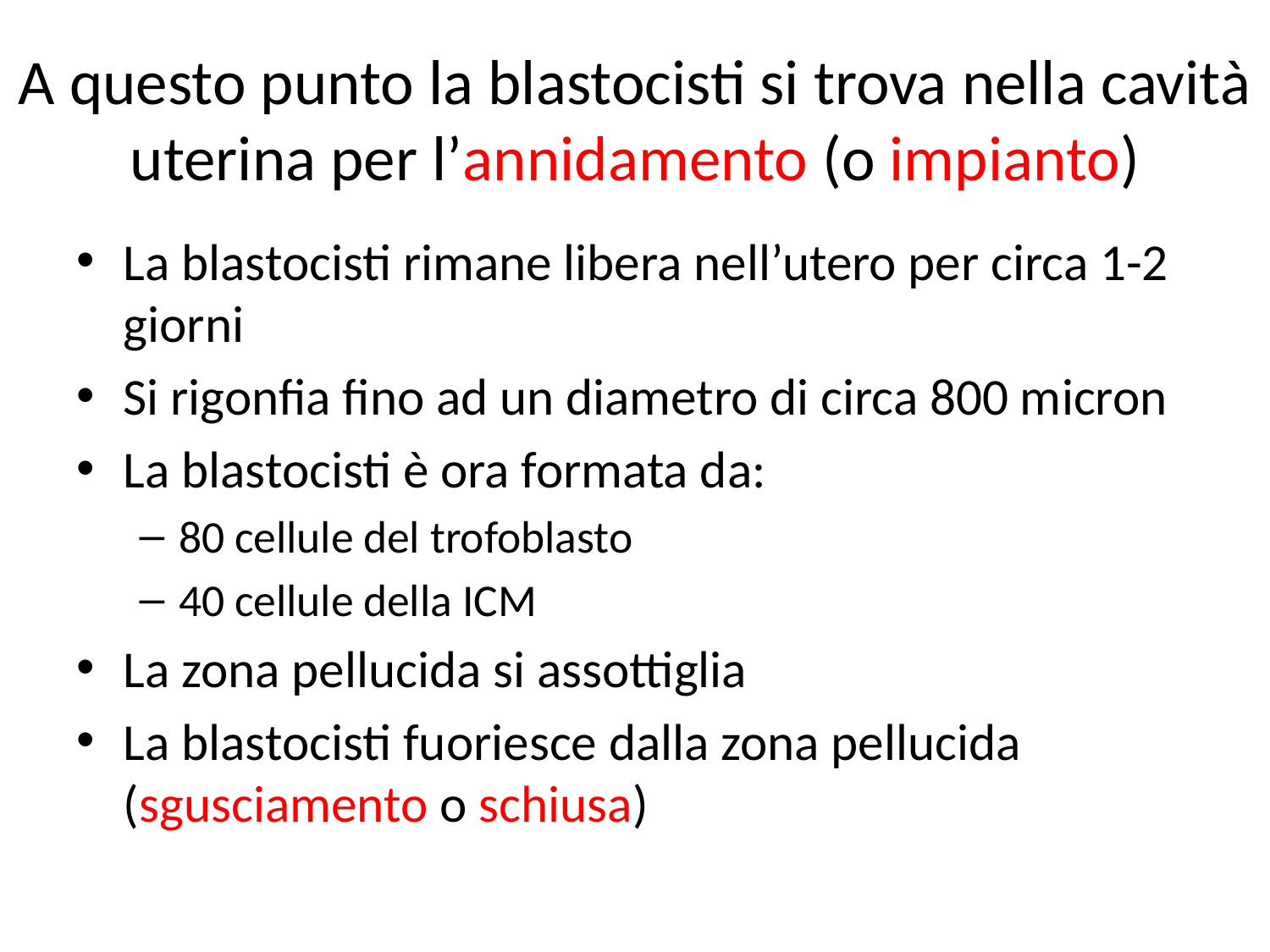

# A questo punto la blastocisti si trova nella cavità uterina per l’annidamento (o impianto)
La blastocisti rimane libera nell’utero per circa 1-2 giorni
Si rigonfia fino ad un diametro di circa 800 micron
La blastocisti è ora formata da:
80 cellule del trofoblasto
40 cellule della ICM
La zona pellucida si assottiglia
La blastocisti fuoriesce dalla zona pellucida (sgusciamento o schiusa)